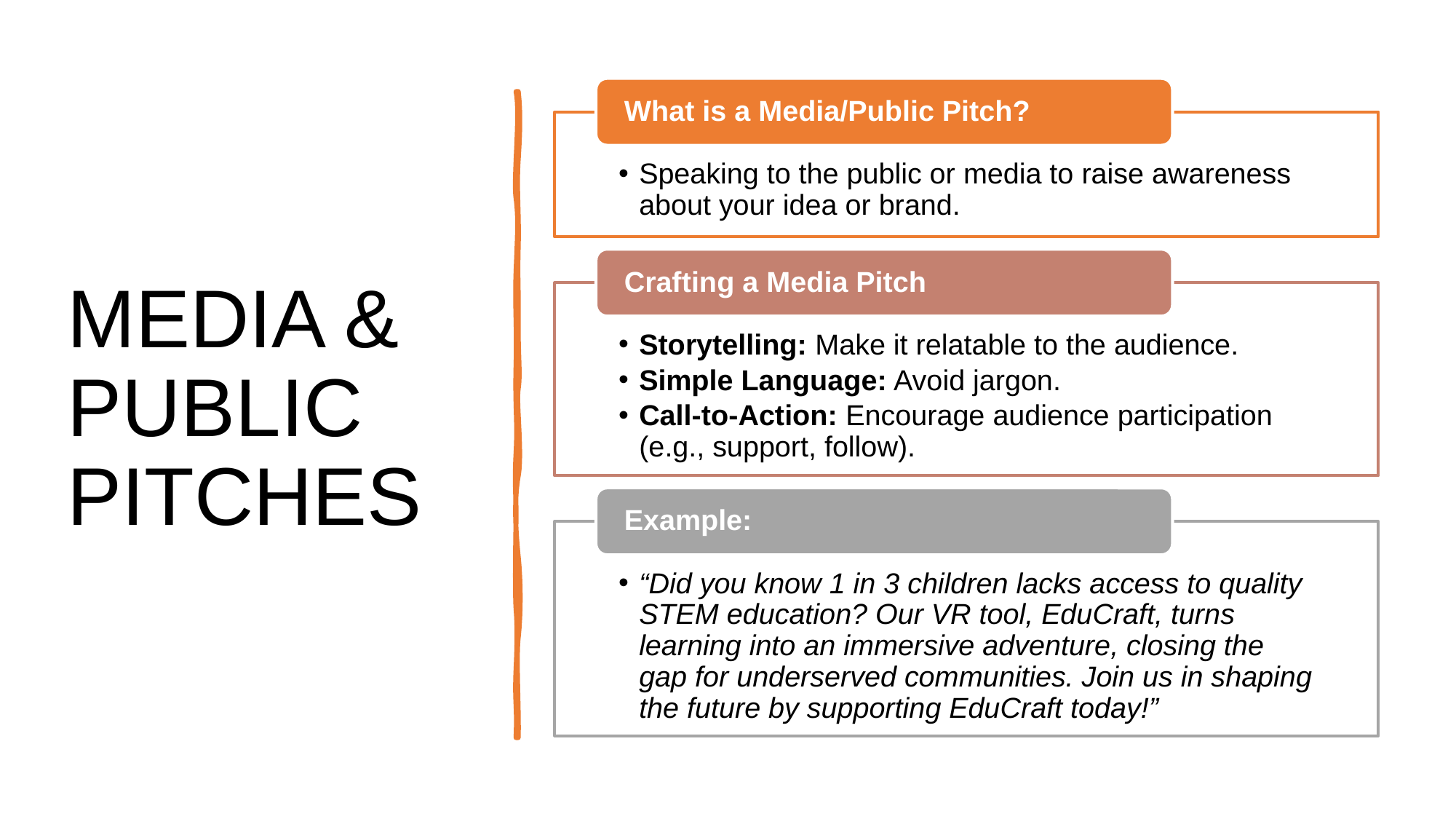

Speaking to the public or media to raise awareness about your idea or brand.
What is a Media/Public Pitch?
Storytelling: Make it relatable to the audience.
Simple Language: Avoid jargon.
Call-to-Action: Encourage audience participation (e.g., support, follow).
Crafting a Media Pitch
“Did you know 1 in 3 children lacks access to quality STEM education? Our VR tool, EduCraft, turns learning into an immersive adventure, closing the gap for underserved communities. Join us in shaping the future by supporting EduCraft today!”
Example:
# MEDIA & PUBLIC PITCHES